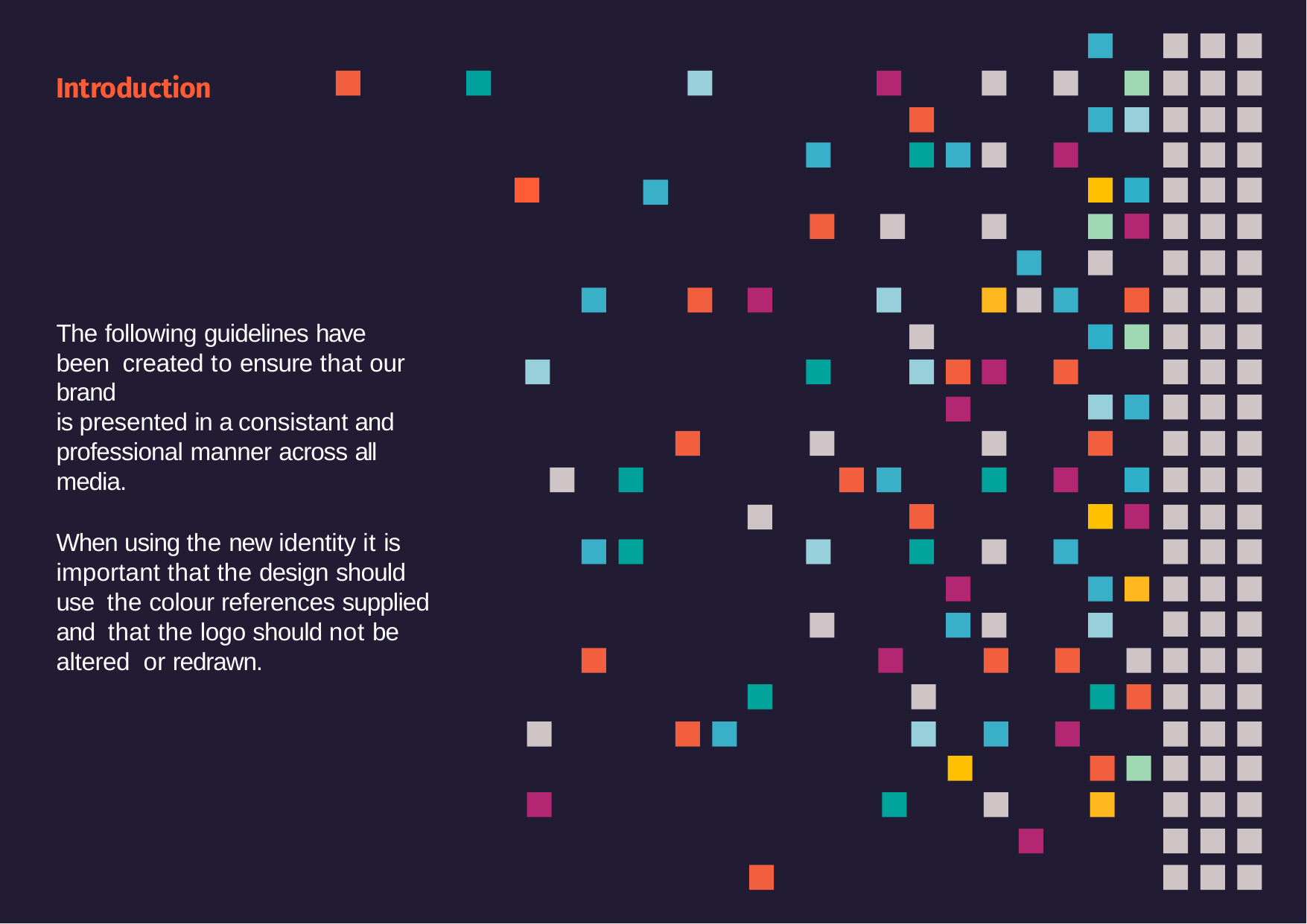

Introduction

The following guidelines have been  created to ensure that our brand
is presented in a consistant and  professional manner across all media.

When using the new identity it is  important that the design should use  the colour references supplied and  that the logo should not be altered  or redrawn.